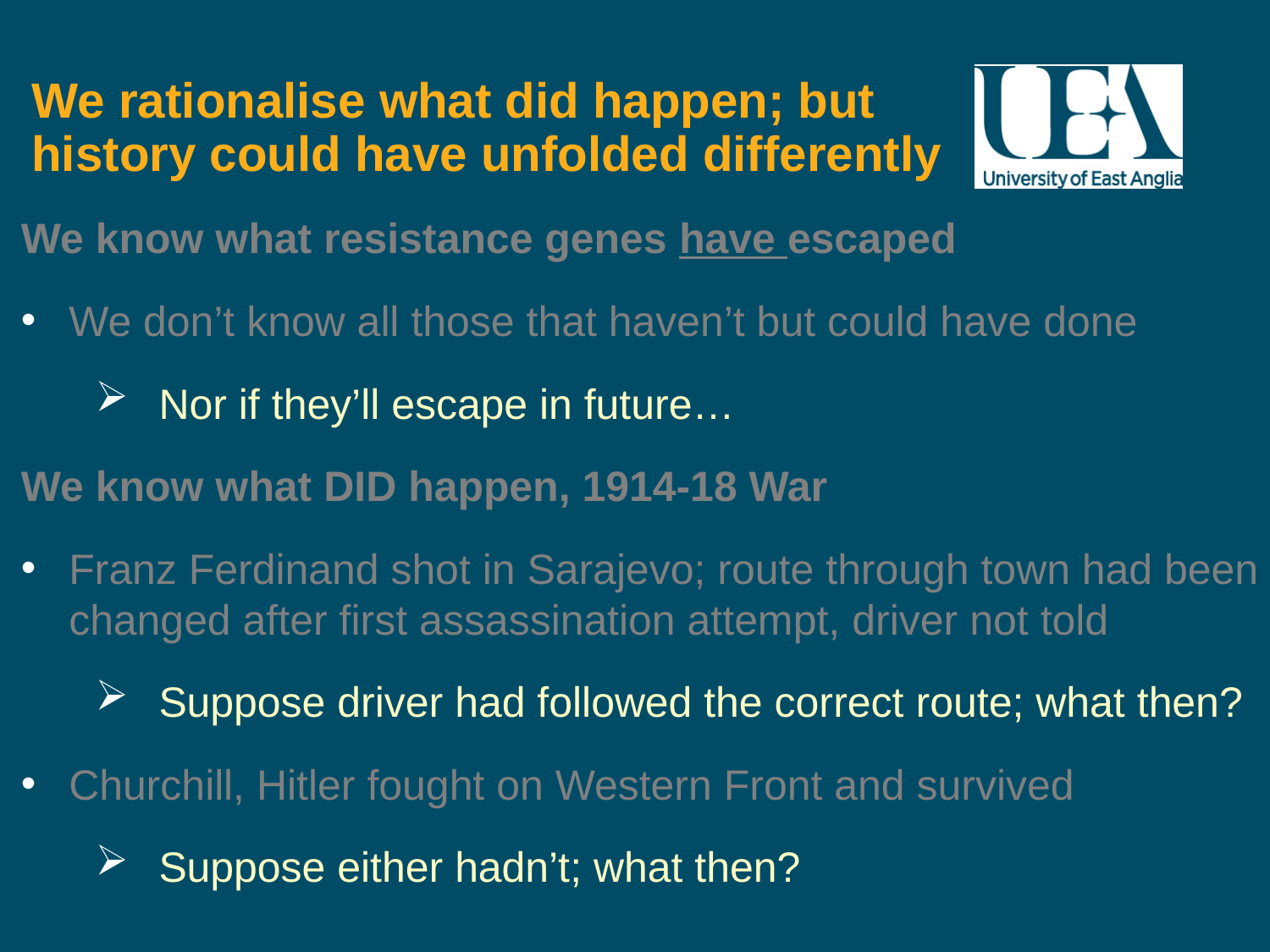

# We rationalise what did happen; but history could have unfolded differently
We know what resistance genes have escaped
We don’t know all those that haven’t but could have done
Nor if they’ll escape in future…
We know what DID happen, 1914-18 War
Franz Ferdinand shot in Sarajevo; route through town had been changed after first assassination attempt, driver not told
Suppose driver had followed the correct route; what then?
Churchill, Hitler fought on Western Front and survived
Suppose either hadn’t; what then?